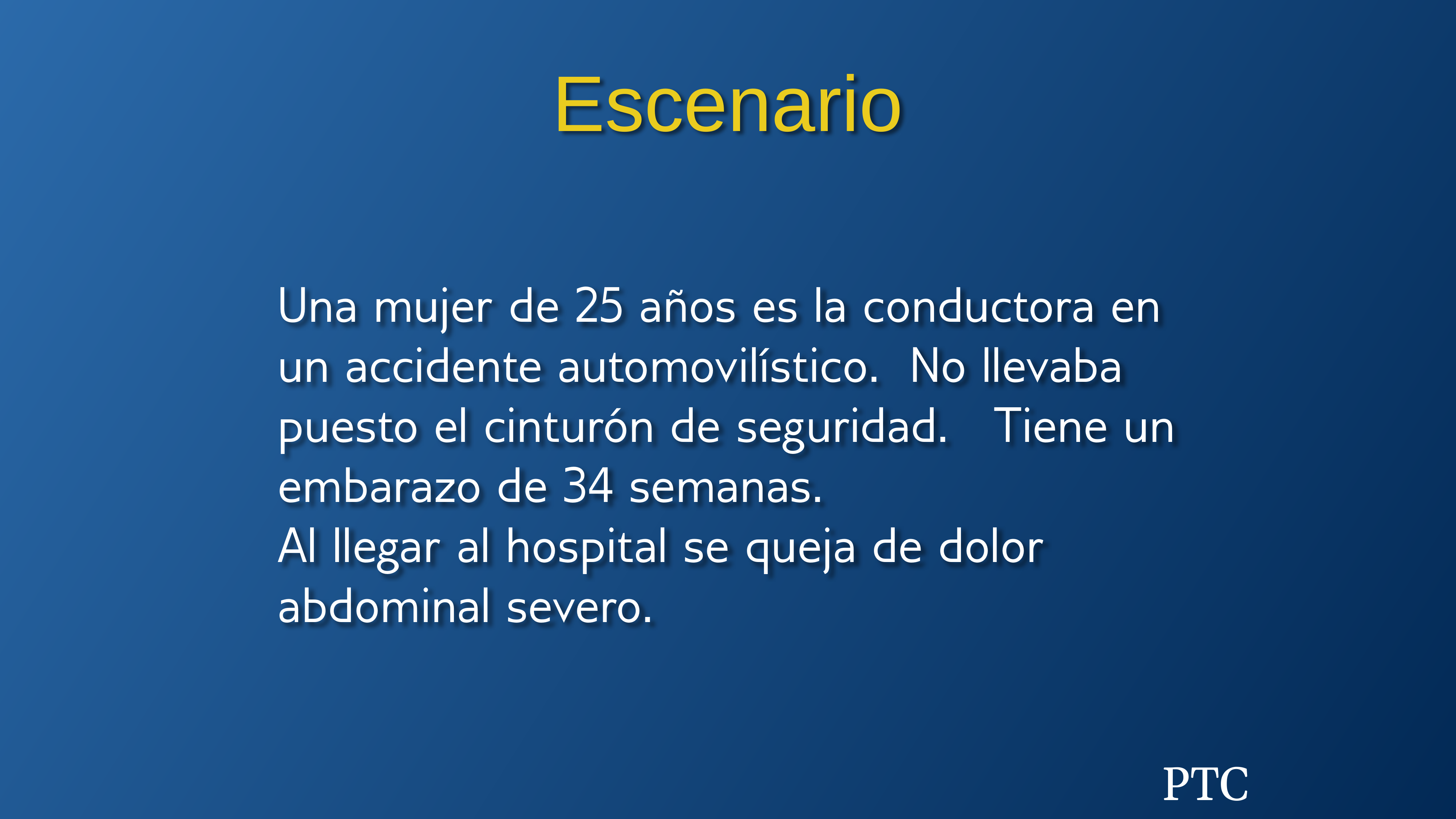

Escenario
Una mujer de 25 años es la conductora en un accidente automovilístico.  No llevaba puesto el cinturón de seguridad.   Tiene un embarazo de 34 semanas.
Al llegar al hospital se queja de dolor abdominal severo.
PTC